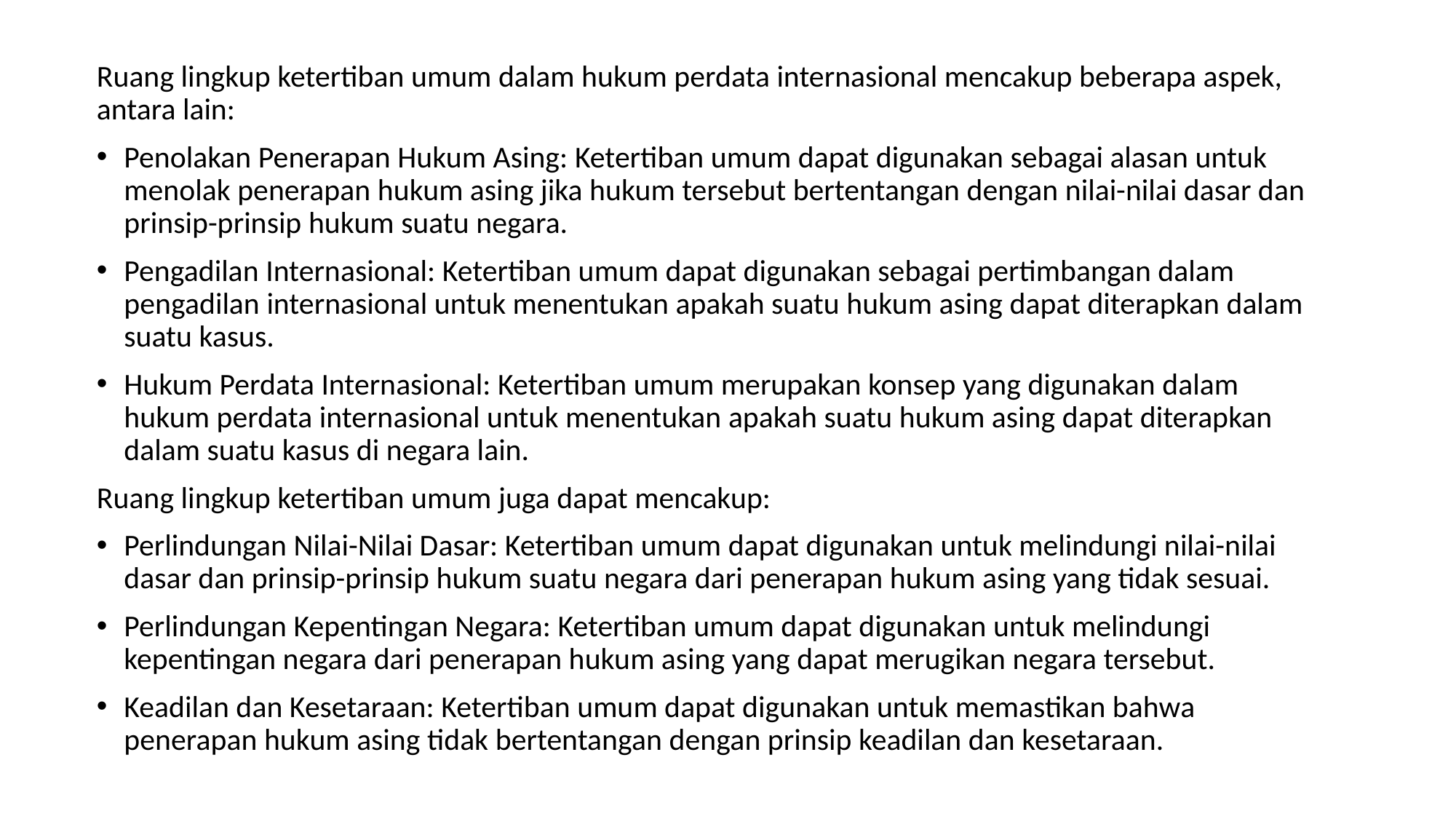

Ruang lingkup ketertiban umum dalam hukum perdata internasional mencakup beberapa aspek, antara lain:
Penolakan Penerapan Hukum Asing: Ketertiban umum dapat digunakan sebagai alasan untuk menolak penerapan hukum asing jika hukum tersebut bertentangan dengan nilai-nilai dasar dan prinsip-prinsip hukum suatu negara.
Pengadilan Internasional: Ketertiban umum dapat digunakan sebagai pertimbangan dalam pengadilan internasional untuk menentukan apakah suatu hukum asing dapat diterapkan dalam suatu kasus.
Hukum Perdata Internasional: Ketertiban umum merupakan konsep yang digunakan dalam hukum perdata internasional untuk menentukan apakah suatu hukum asing dapat diterapkan dalam suatu kasus di negara lain.
Ruang lingkup ketertiban umum juga dapat mencakup:
Perlindungan Nilai-Nilai Dasar: Ketertiban umum dapat digunakan untuk melindungi nilai-nilai dasar dan prinsip-prinsip hukum suatu negara dari penerapan hukum asing yang tidak sesuai.
Perlindungan Kepentingan Negara: Ketertiban umum dapat digunakan untuk melindungi kepentingan negara dari penerapan hukum asing yang dapat merugikan negara tersebut.
Keadilan dan Kesetaraan: Ketertiban umum dapat digunakan untuk memastikan bahwa penerapan hukum asing tidak bertentangan dengan prinsip keadilan dan kesetaraan.